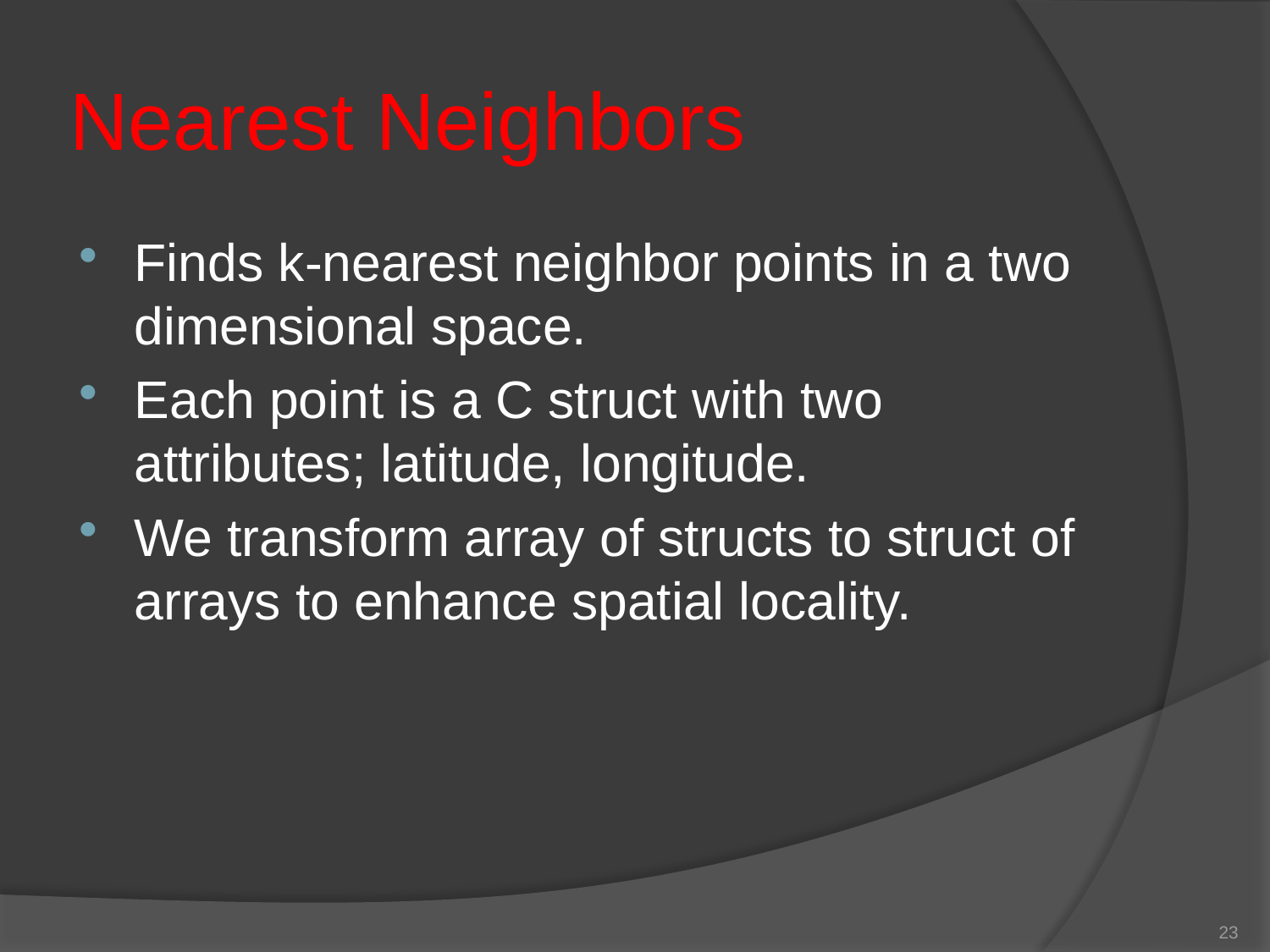

# Nearest Neighbors
Finds k-nearest neighbor points in a two dimensional space.
Each point is a C struct with two attributes; latitude, longitude.
We transform array of structs to struct of arrays to enhance spatial locality.
23